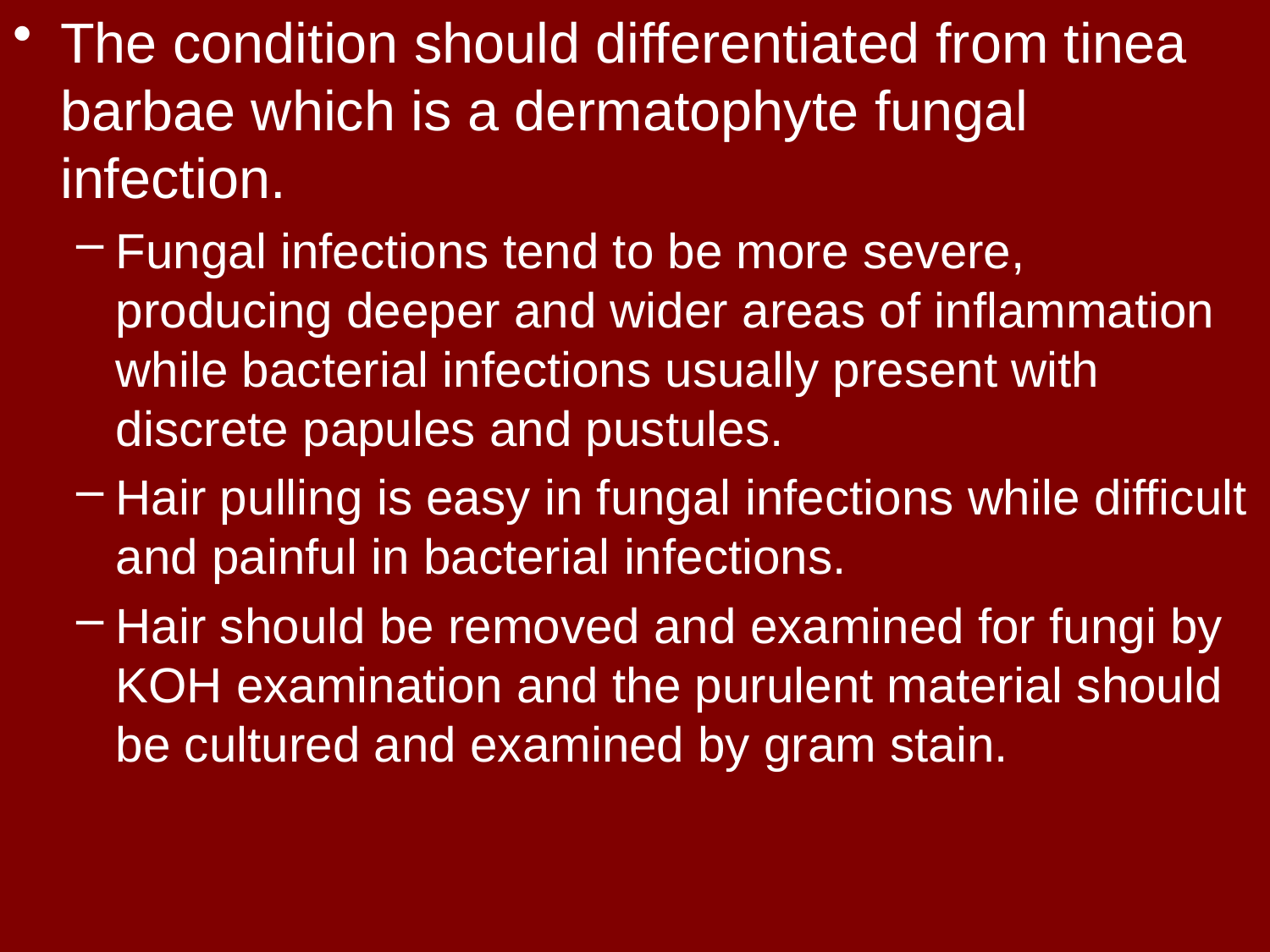

The condition should differentiated from tinea barbae which is a dermatophyte fungal infection.
Fungal infections tend to be more severe, producing deeper and wider areas of inflammation while bacterial infections usually present with discrete papules and pustules.
Hair pulling is easy in fungal infections while difficult and painful in bacterial infections.
Hair should be removed and examined for fungi by KOH examination and the purulent material should be cultured and examined by gram stain.